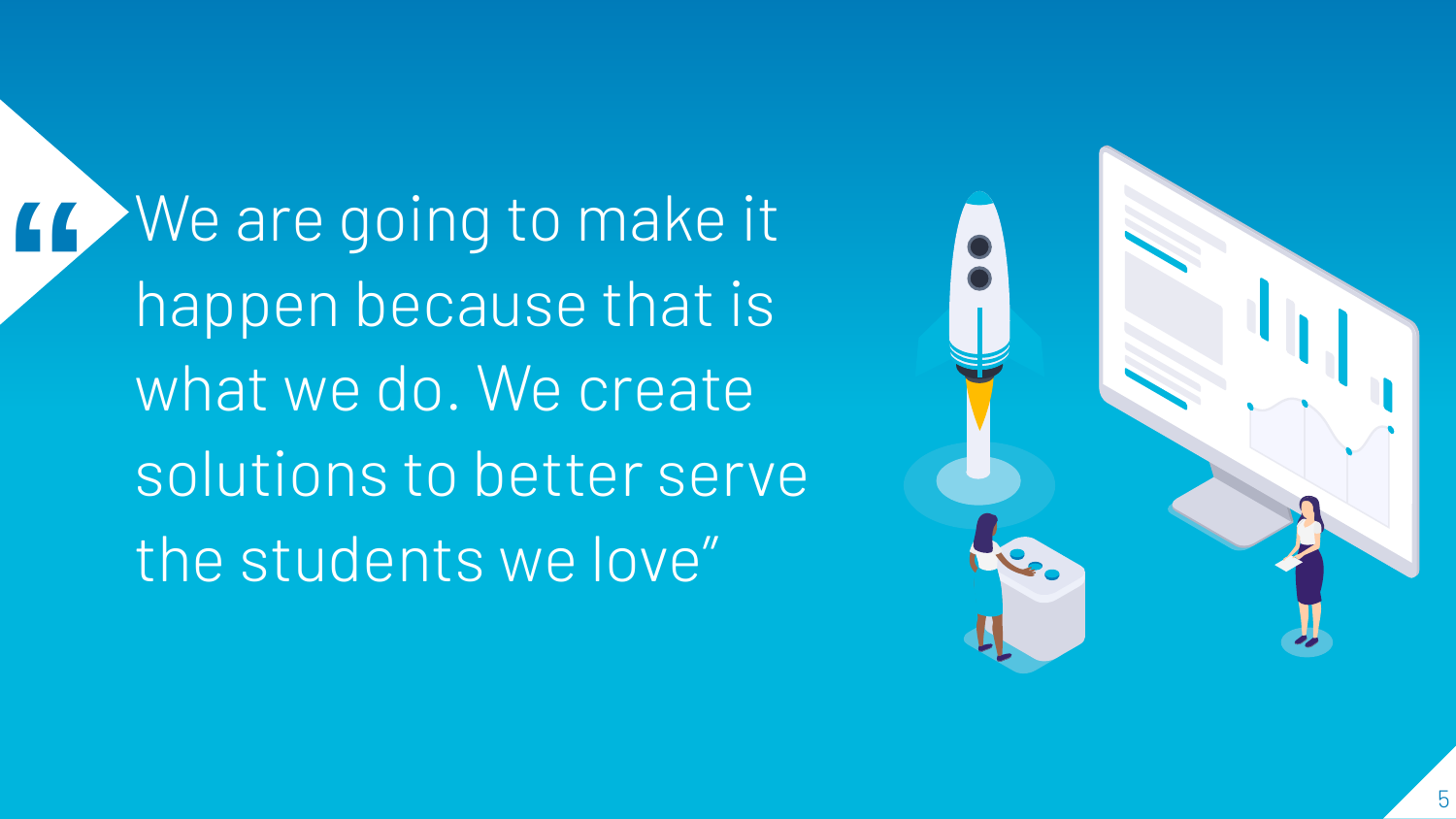

We are going to make it happen because that is what we do. We create solutions to better serve the students we love”
5